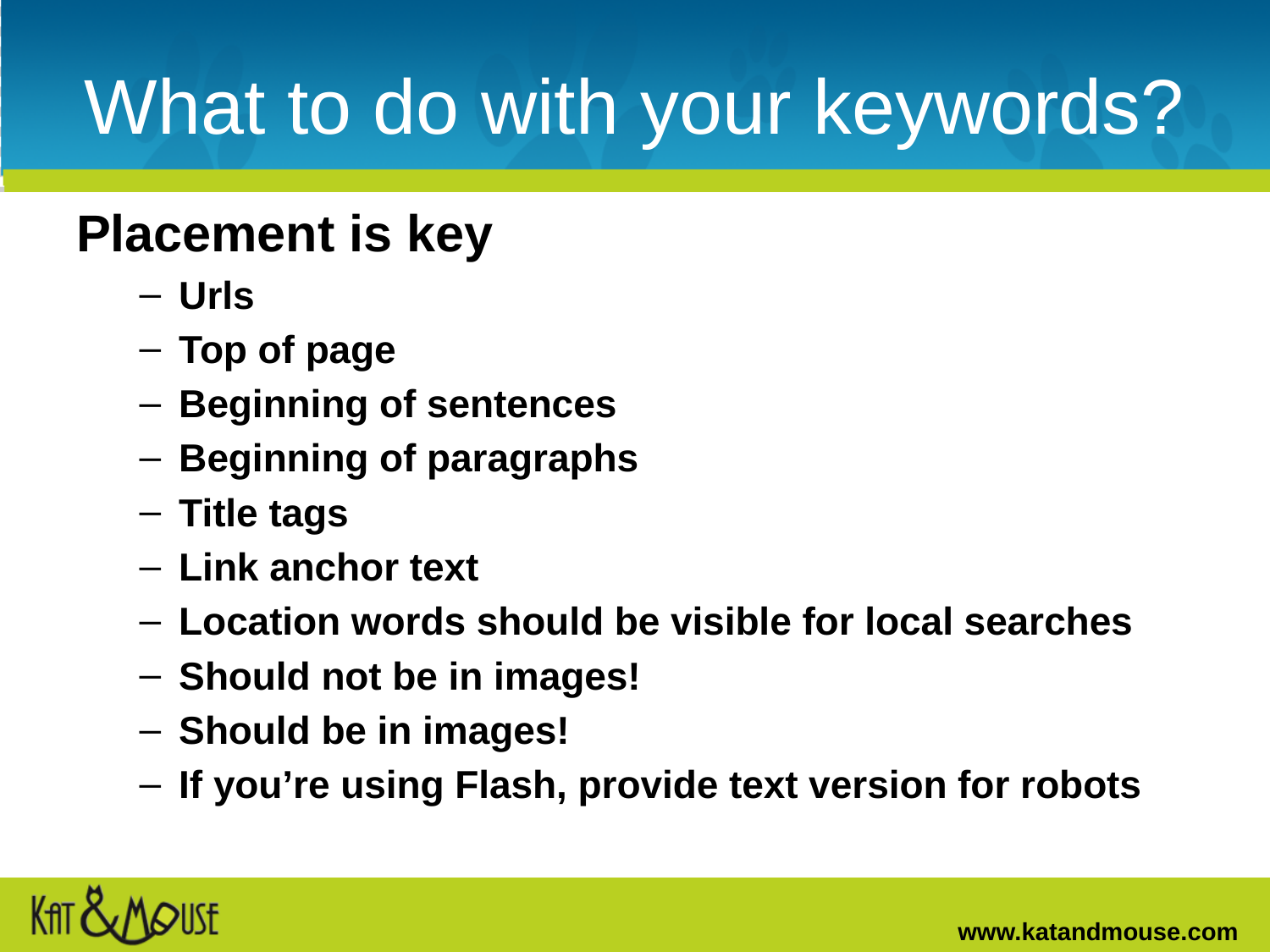

# What to do with your keywords?
Placement is key
Urls
Top of page
Beginning of sentences
Beginning of paragraphs
Title tags
Link anchor text
Location words should be visible for local searches
Should not be in images!
Should be in images!
If you’re using Flash, provide text version for robots